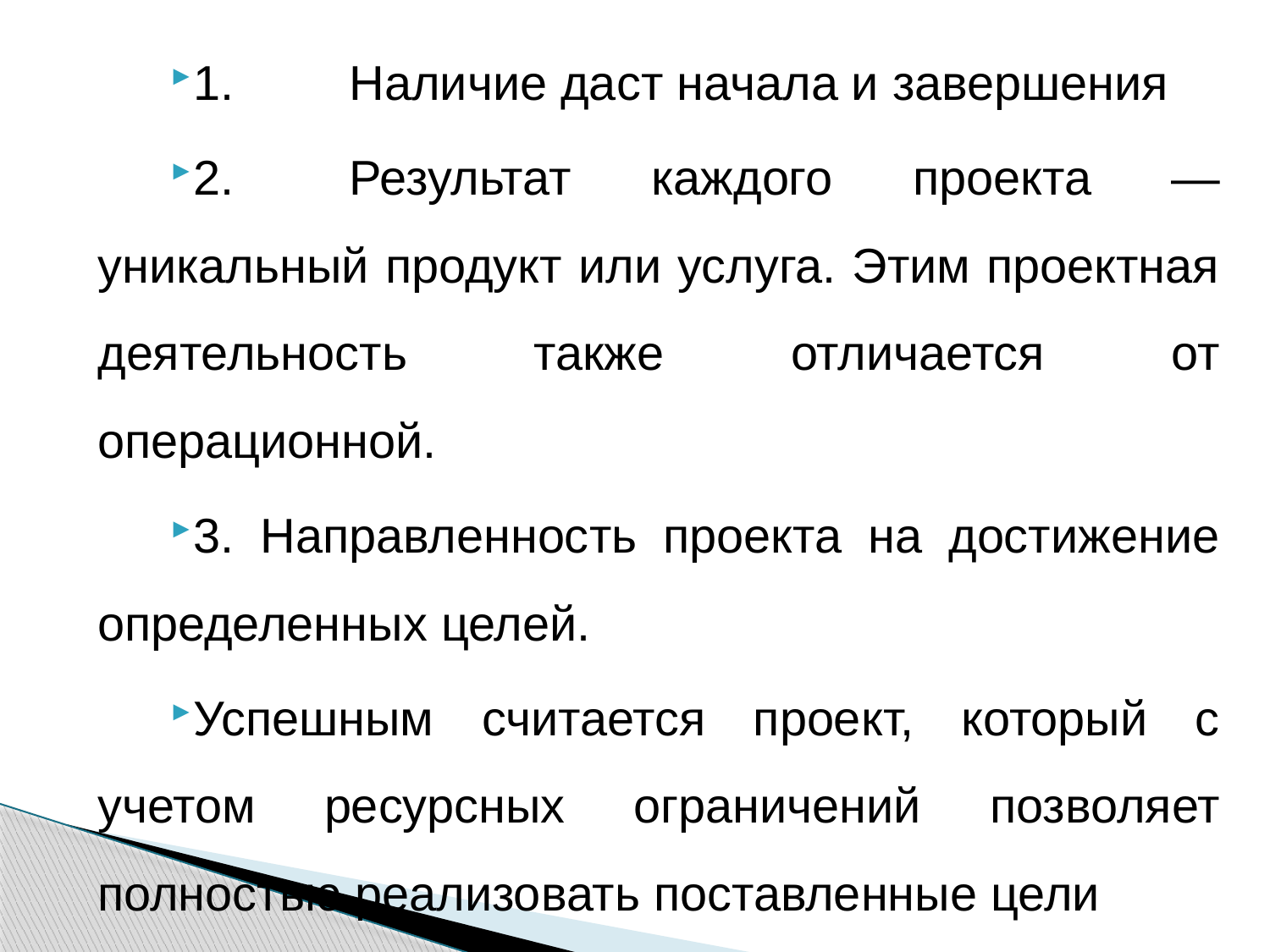

1.	Наличие даcт начала и завершения
2.	Результат каждого проекта — уникальный продукт или услуга. Этим проектная деятельность также отличается от операционной.
3. Направленность проекта на достижение определенных целей.
Успешным считается проект, который с учетом ресурсных ограничений позволяет полностью реализовать поставленные цели